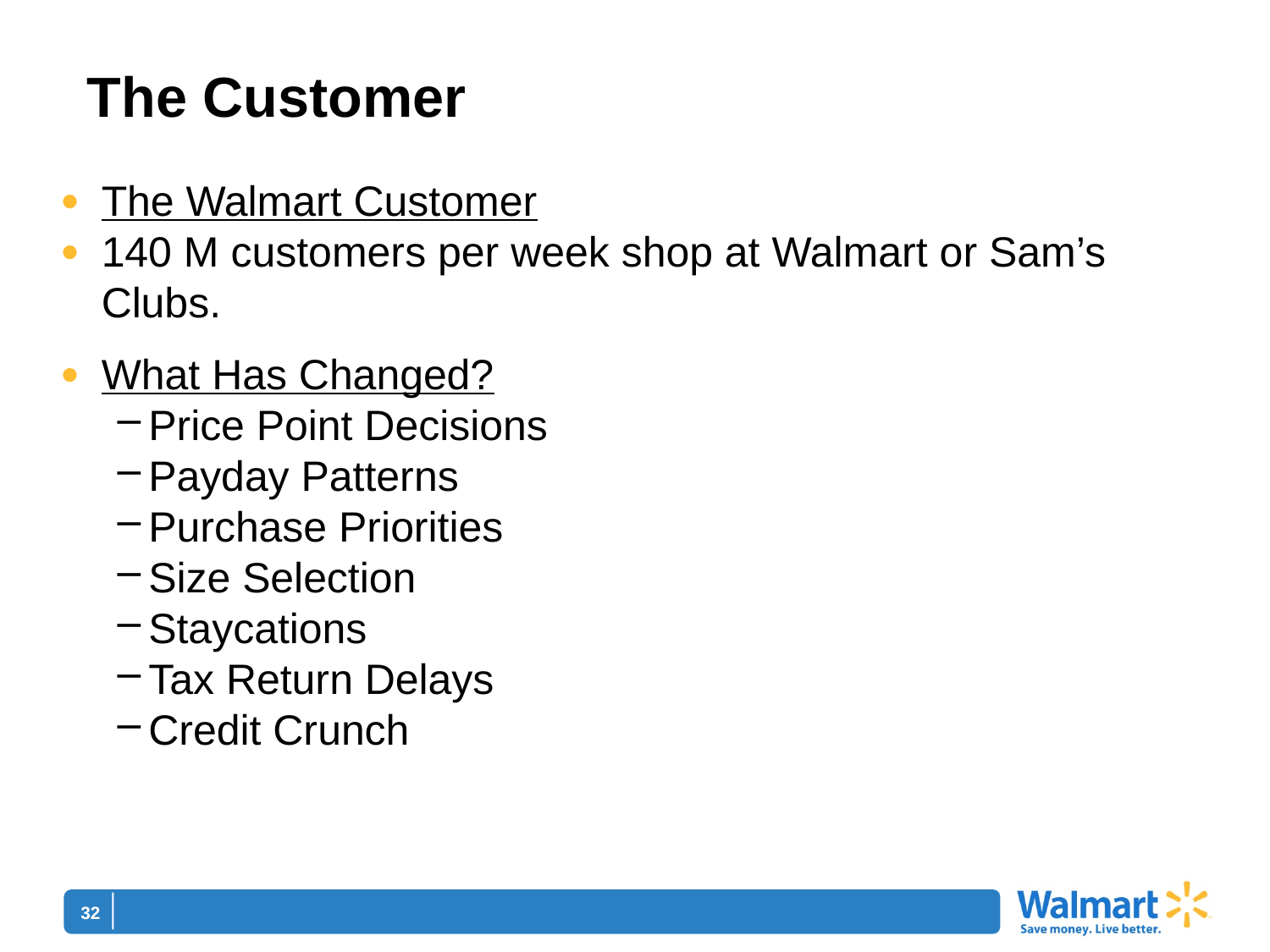

The Customer
The Walmart Customer
140 M customers per week shop at Walmart or Sam’s Clubs.

What Has Changed?
Price Point Decisions
Payday Patterns
Purchase Priorities
Size Selection
Staycations
Tax Return Delays
Credit Crunch